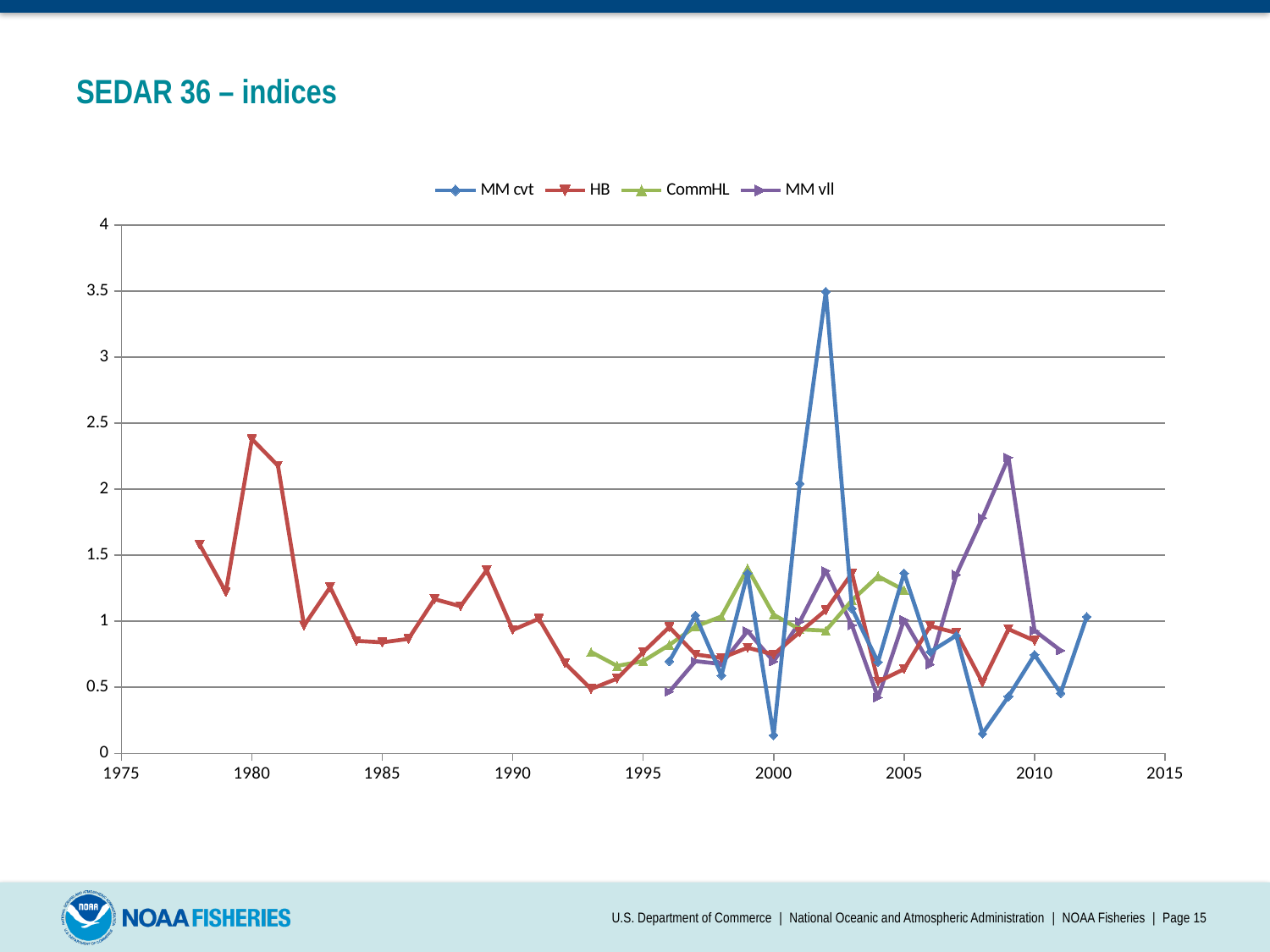

# SEDAR 36 – indices

### Chart

| Category |  | HB | CommHL |  |
|---|---|---|---|---|
U.S. Department of Commerce | National Oceanic and Atmospheric Administration | NOAA Fisheries | Page 15